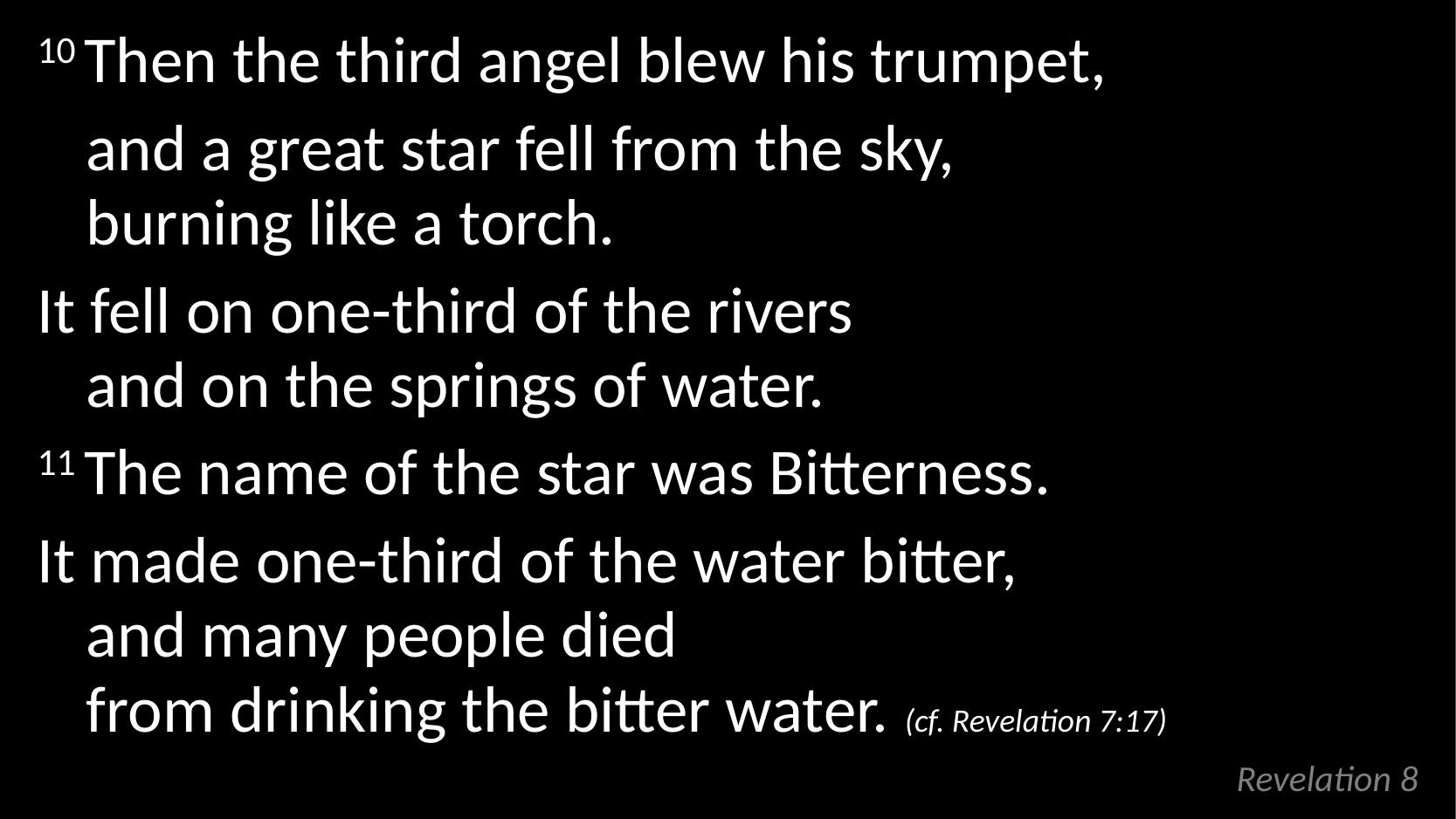

10 Then the third angel blew his trumpet,
	and a great star fell from the sky,
burning like a torch.
It fell on one-third of the rivers
and on the springs of water.
11 The name of the star was Bitterness.
It made one-third of the water bitter,
and many people died
from drinking the bitter water. (cf. Revelation 7:17)
# Revelation 8